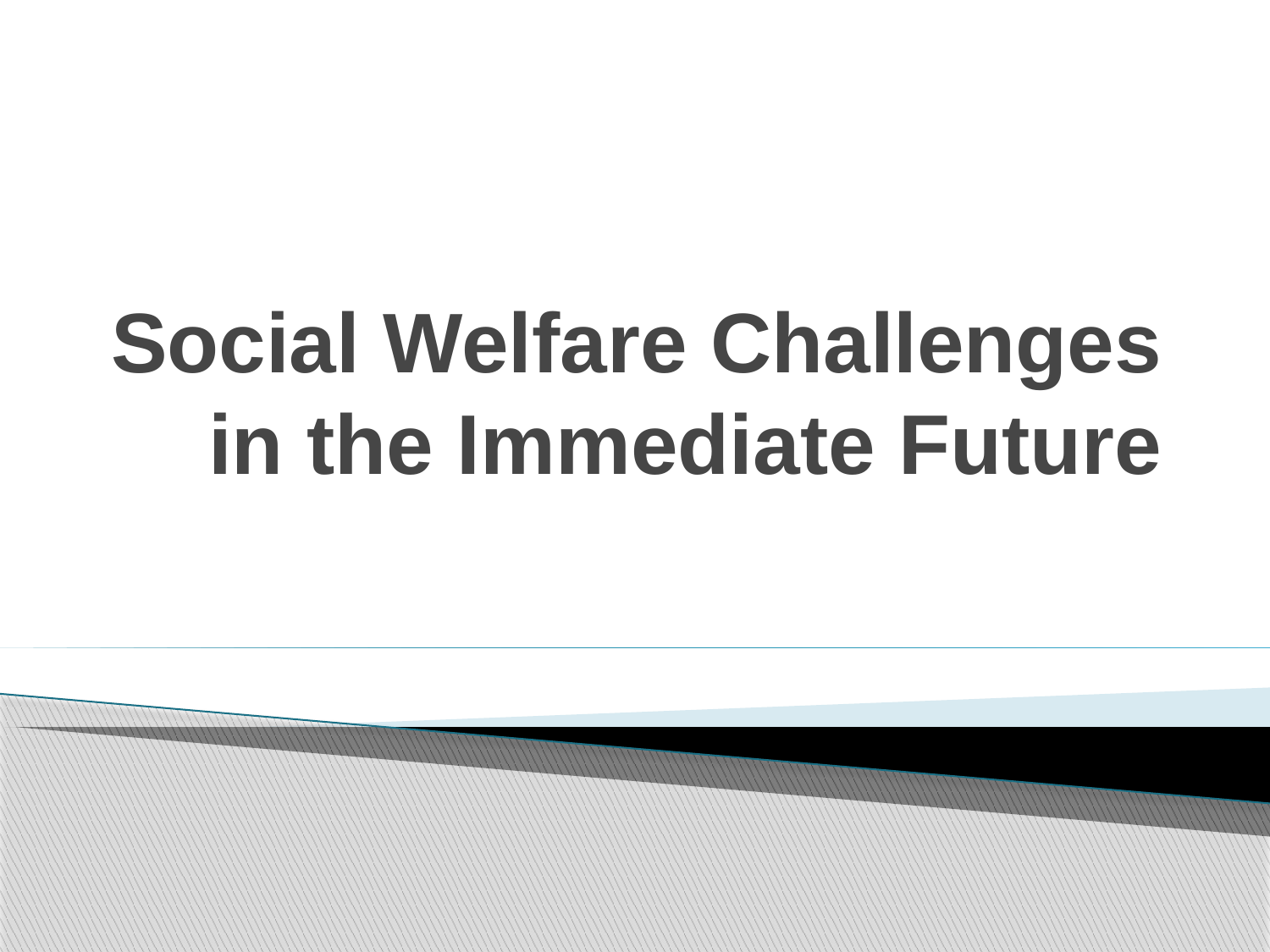

# Social Welfare Challenges in the Immediate Future